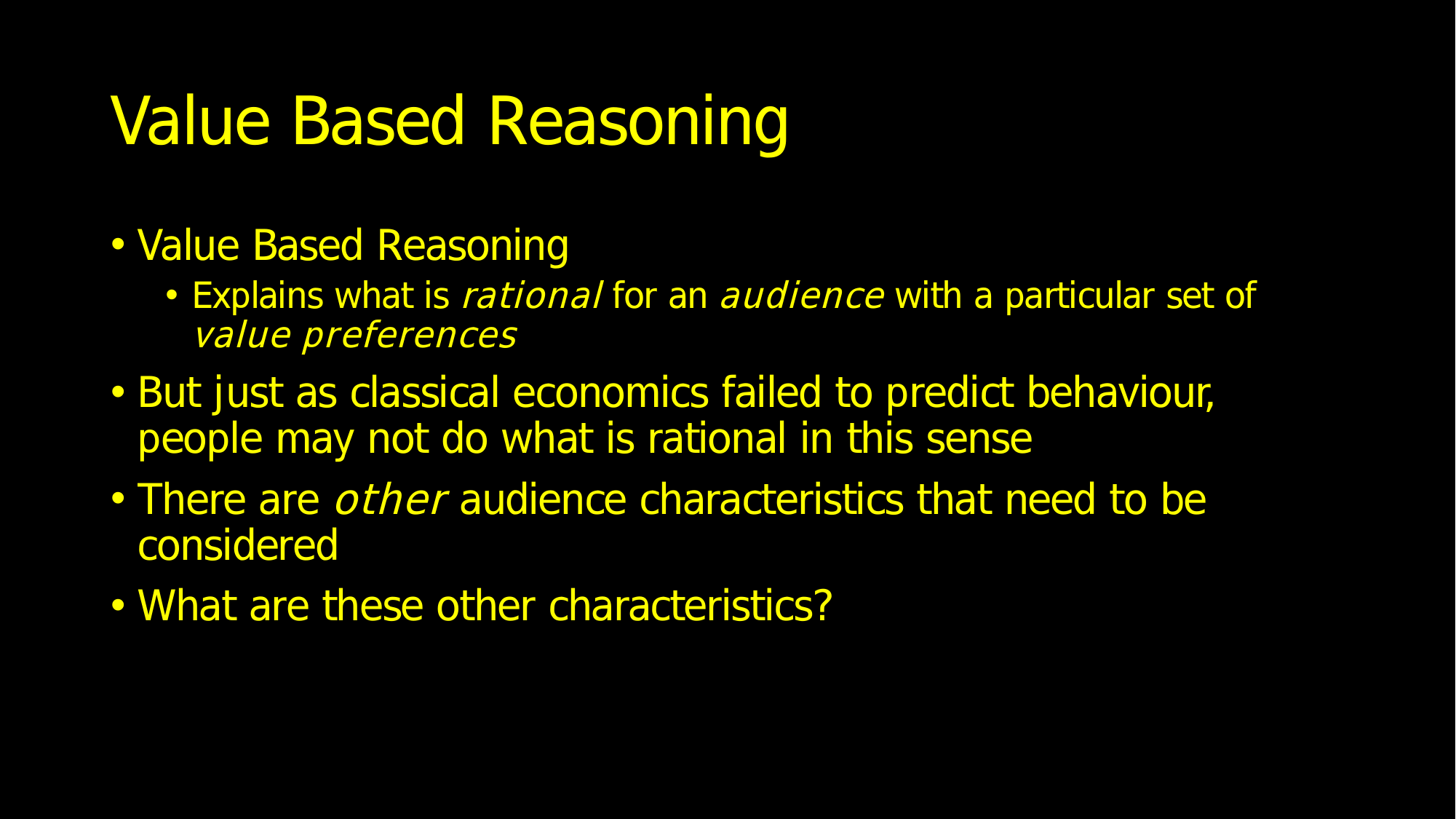

# Value Based Reasoning
Value Based Reasoning
Explains what is rational for an audience with a particular set of value preferences
But just as classical economics failed to predict behaviour, people may not do what is rational in this sense
There are other audience characteristics that need to be considered
What are these other characteristics?